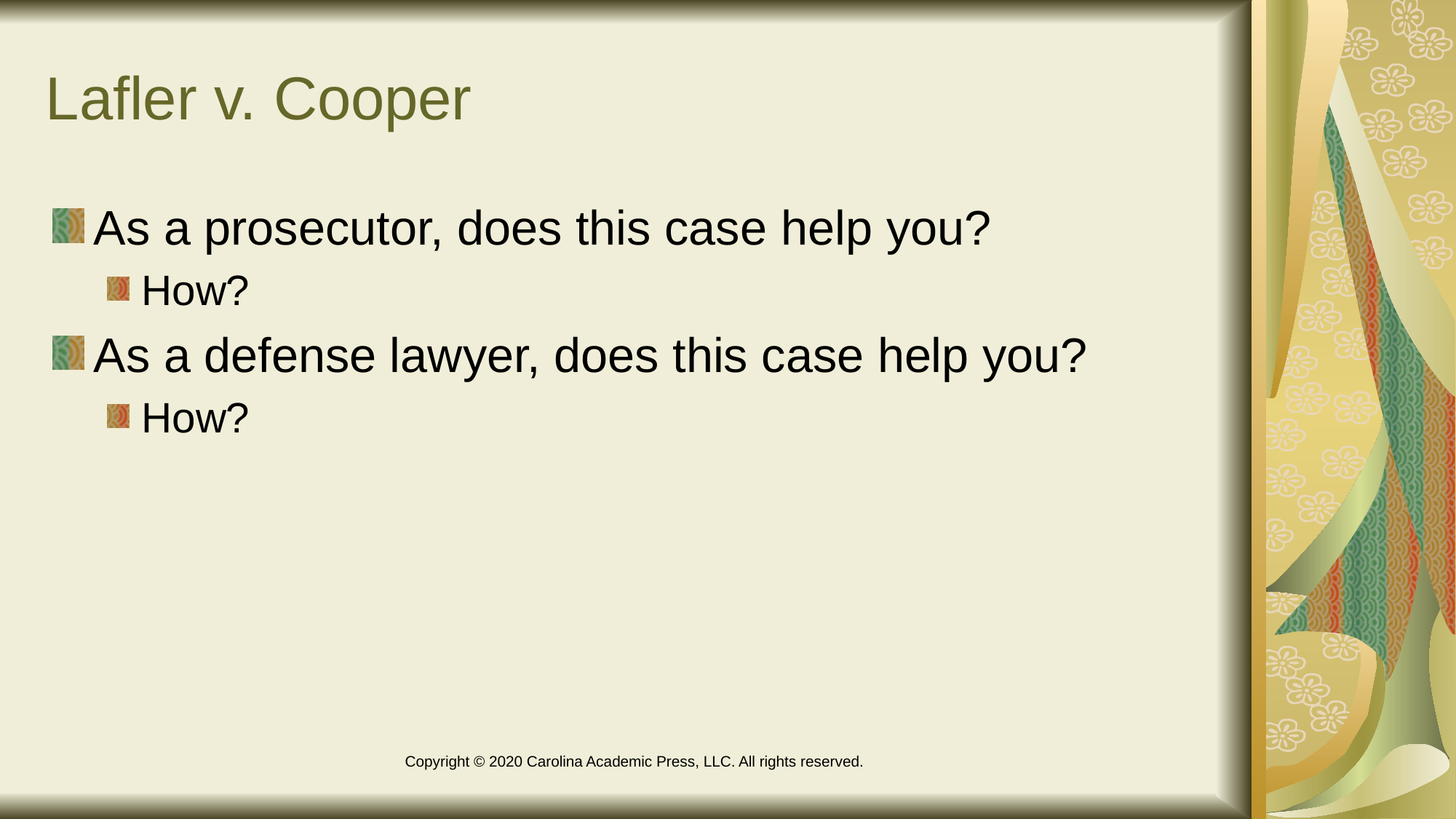

# Lafler v. Cooper
As a prosecutor, does this case help you?
How?
As a defense lawyer, does this case help you?
How?
Copyright © 2020 Carolina Academic Press, LLC. All rights reserved.